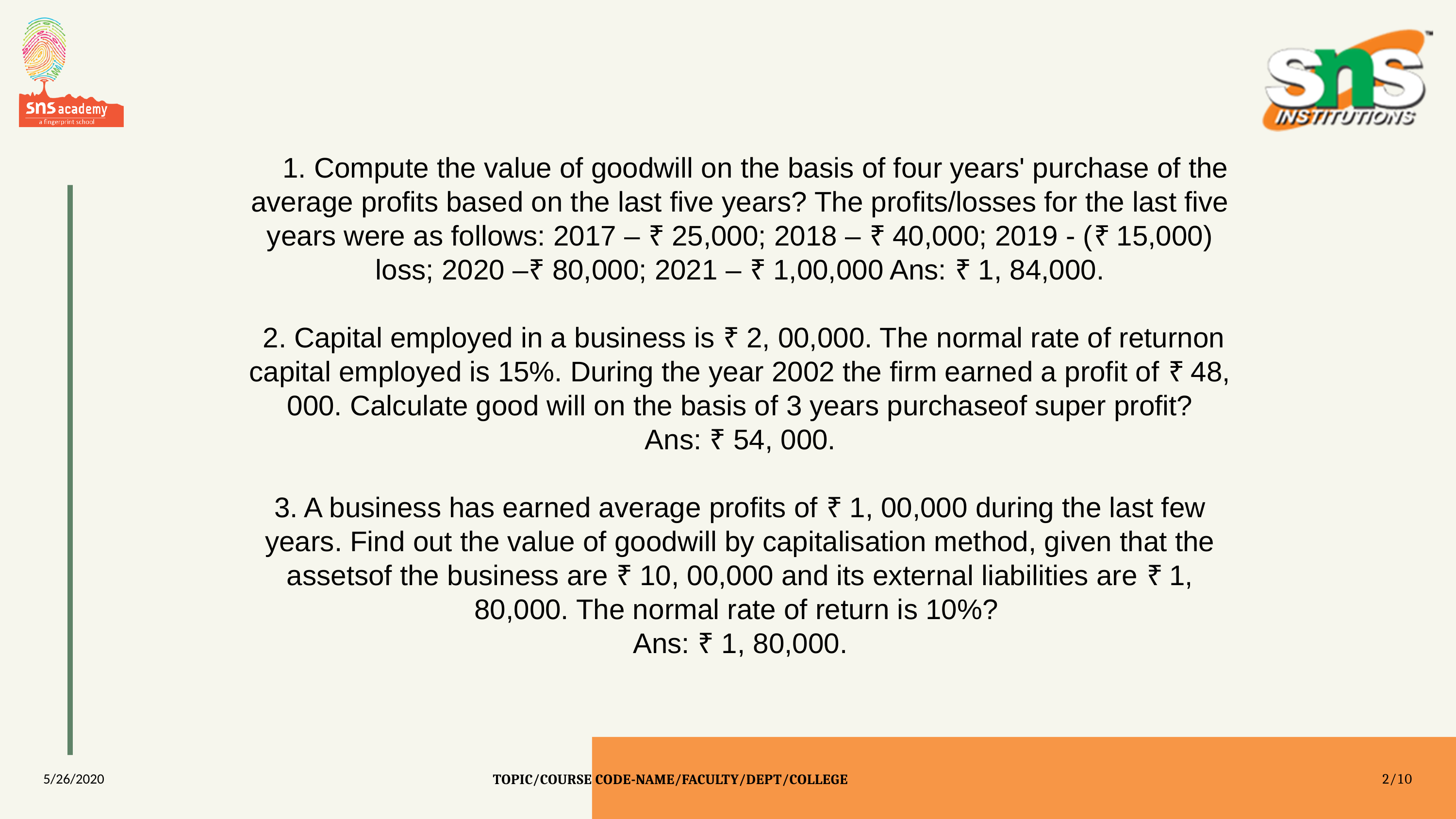

1. Compute the value of goodwill on the basis of four years' purchase of the average profits based on the last five years? The profits/losses for the last five years were as follows: 2017 – ₹ 25,000; 2018 – ₹ 40,000; 2019 - (₹ 15,000) loss; 2020 –₹ 80,000; 2021 – ₹ 1,00,000 Ans: ₹ 1, 84,000.

 2. Capital employed in a business is ₹ 2, 00,000. The normal rate of returnon capital employed is 15%. During the year 2002 the firm earned a profit of ₹ 48, 000. Calculate good will on the basis of 3 years purchaseof super profit?
 Ans: ₹ 54, 000.

3. A business has earned average profits of ₹ 1, 00,000 during the last few years. Find out the value of goodwill by capitalisation method, given that the assetsof the business are ₹ 10, 00,000 and its external liabilities are ₹ 1, 80,000. The normal rate of return is 10%?
Ans: ₹ 1, 80,000.

5/26/2020
2/10
TOPIC/COURSE CODE-NAME/FACULTY/DEPT/COLLEGE